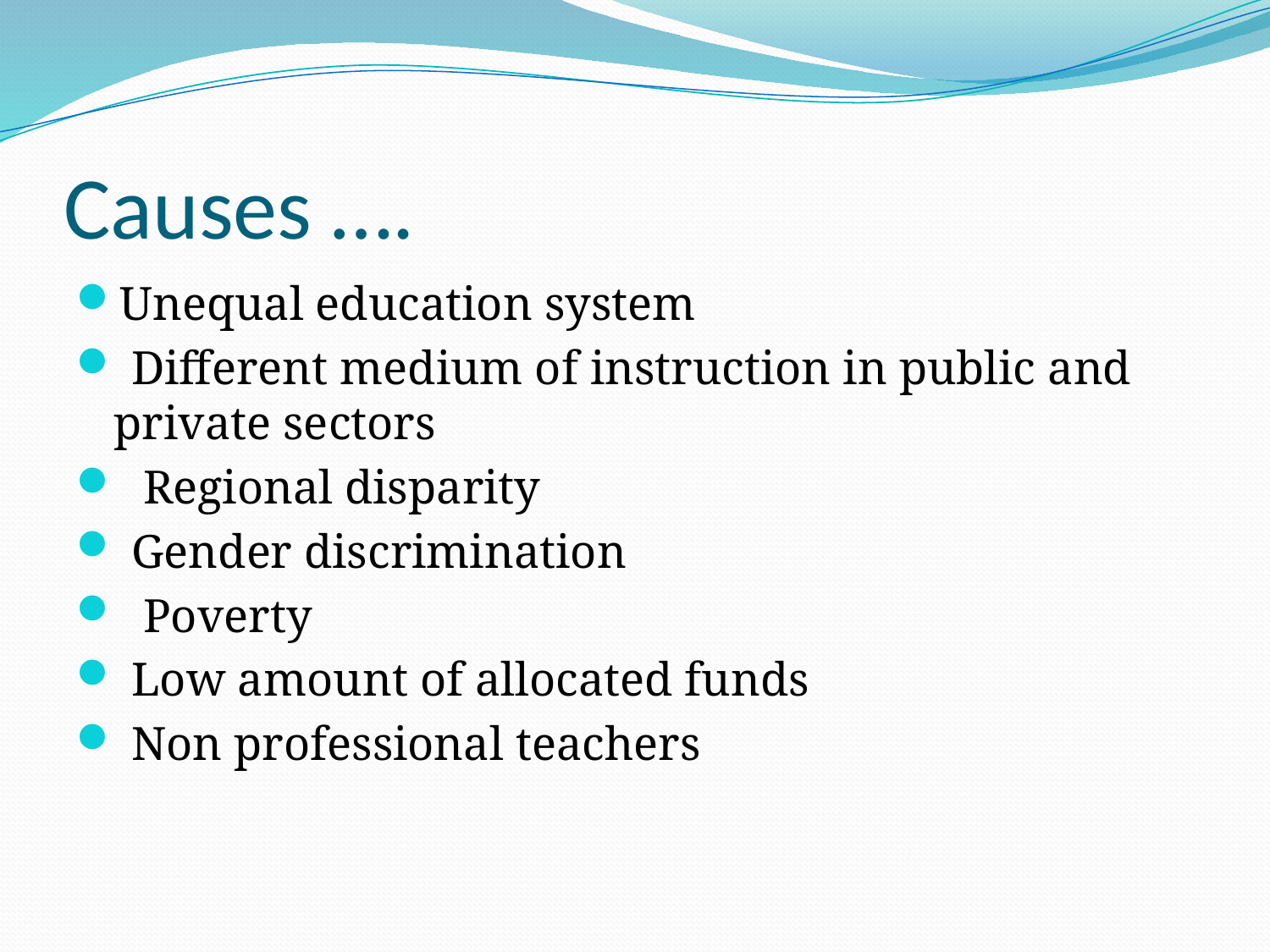

# Causes ….
Unequal education system
 Different medium of instruction in public and private sectors
  Regional disparity
 Gender discrimination
  Poverty
 Low amount of allocated funds
 Non professional teachers